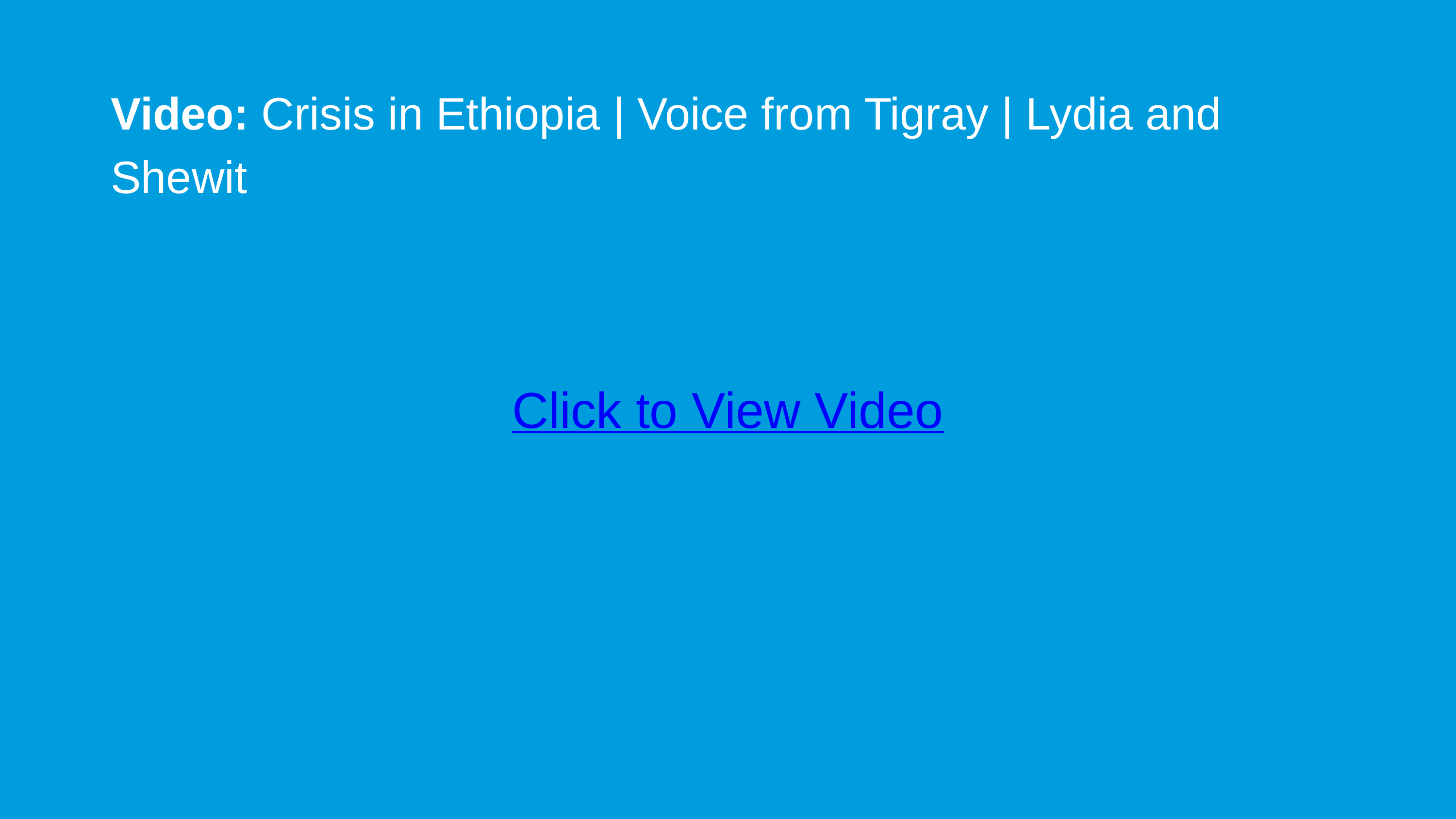

Video: Crisis in Ethiopia | Voice from Tigray | Lydia and Shewit
Click to View Video